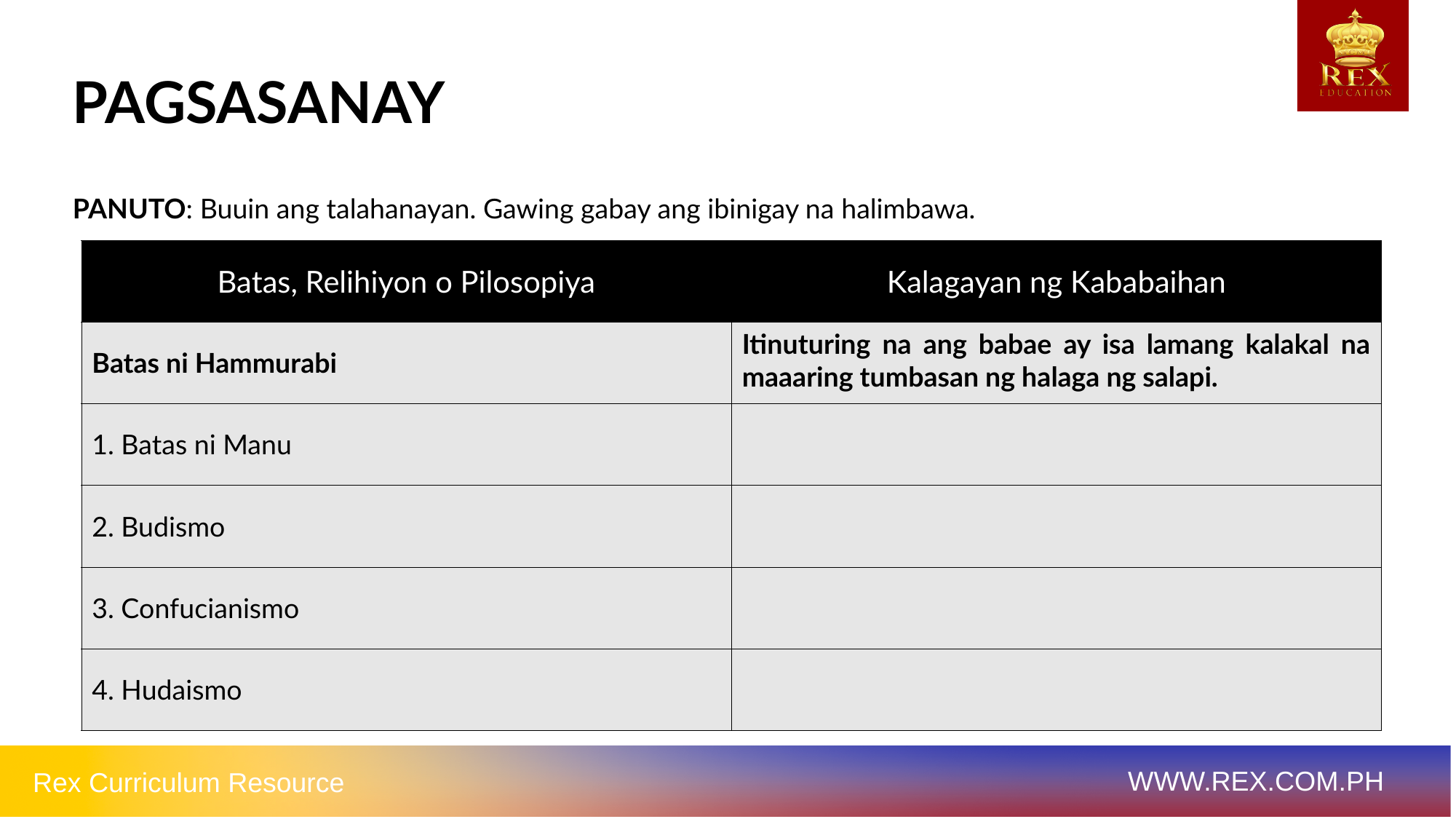

# PAGSASANAY
PANUTO: Buuin ang talahanayan. Gawing gabay ang ibinigay na halimbawa.

| Batas, Relihiyon o Pilosopiya | Kalagayan ng Kababaihan |
| --- | --- |
| Batas ni Hammurabi | Itinuturing na ang babae ay isa lamang kalakal na maaaring tumbasan ng halaga ng salapi. |
| 1. Batas ni Manu |  |
| 2. Budismo |  |
| 3. Confucianismo |  |
| 4. Hudaismo |  |
BUNGA